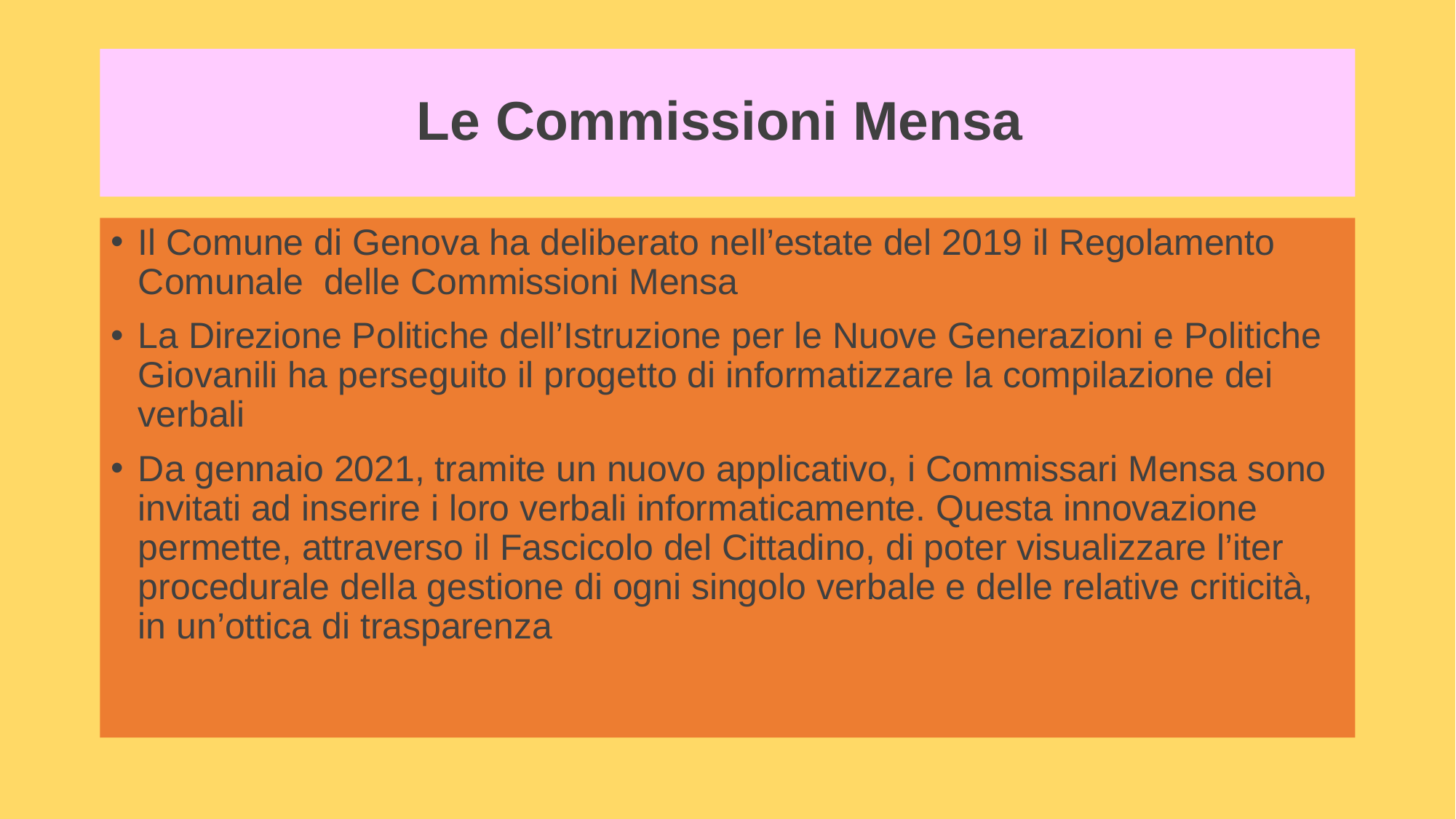

# Le Commissioni Mensa
Il Comune di Genova ha deliberato nell’estate del 2019 il Regolamento Comunale  delle Commissioni Mensa
La Direzione Politiche dell’Istruzione per le Nuove Generazioni e Politiche Giovanili ha perseguito il progetto di informatizzare la compilazione dei verbali
Da gennaio 2021, tramite un nuovo applicativo, i Commissari Mensa sono invitati ad inserire i loro verbali informaticamente. Questa innovazione permette, attraverso il Fascicolo del Cittadino, di poter visualizzare l’iter procedurale della gestione di ogni singolo verbale e delle relative criticità, in un’ottica di trasparenza